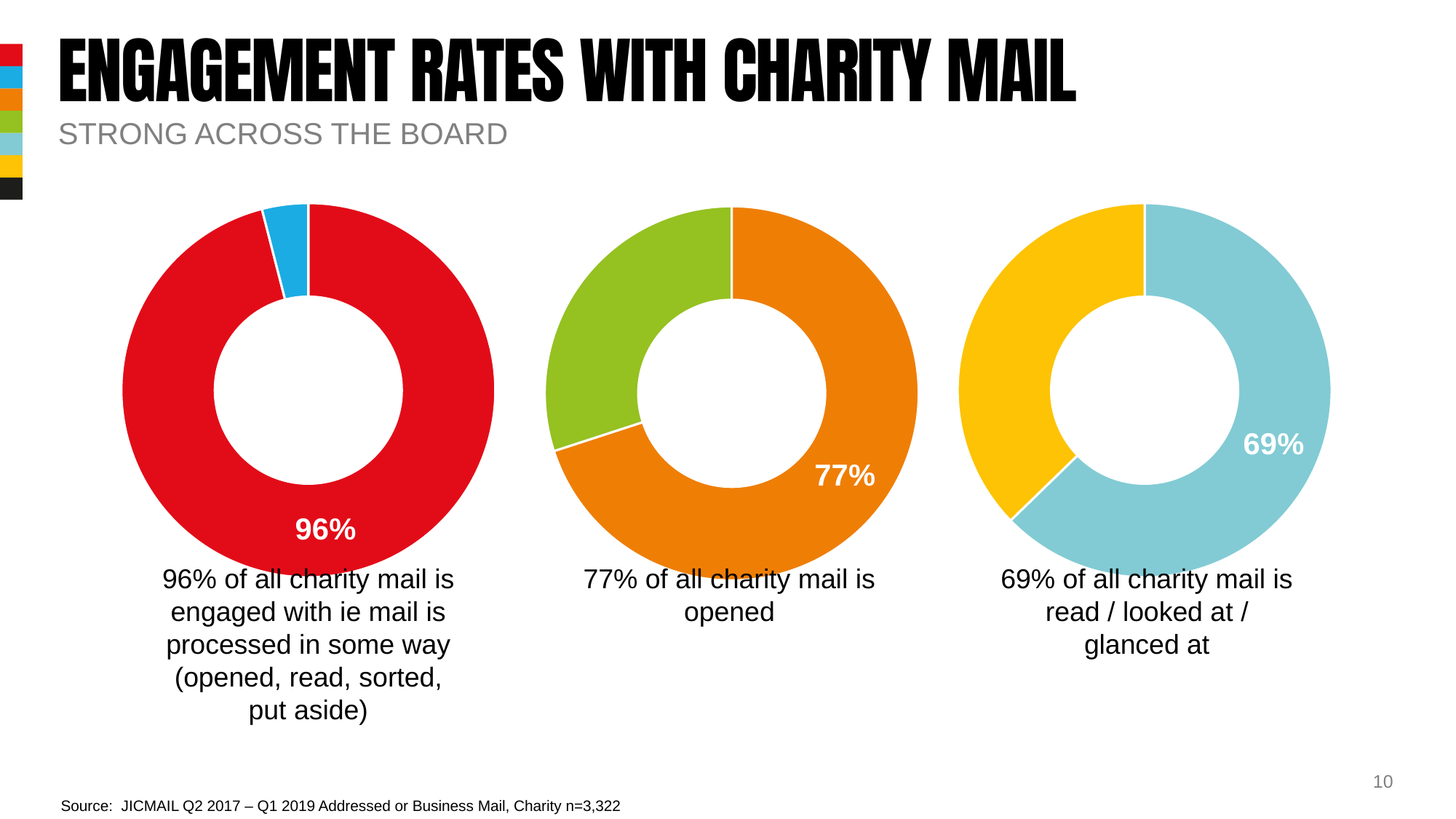

# Engagement rates with charity mail
STRONG across the board

### Chart

| Category | Sales |
|---|---|
|  | 0.96 |
|  | 0.04 |

### Chart

| Category | Sales |
|---|---|
|  | 0.69 |
|  | 0.41 |

### Chart

| Category | Sales |
|---|---|
|  | 0.77 |
|  | 0.33 |
96% of all charity mail is engaged with ie mail is processed in some way (opened, read, sorted, put aside)
69% of all charity mail is read / looked at / glanced at
77% of all charity mail is opened
10
Source:  JICMAIL Q2 2017 – Q1 2019 Addressed or Business Mail, Charity n=3,322